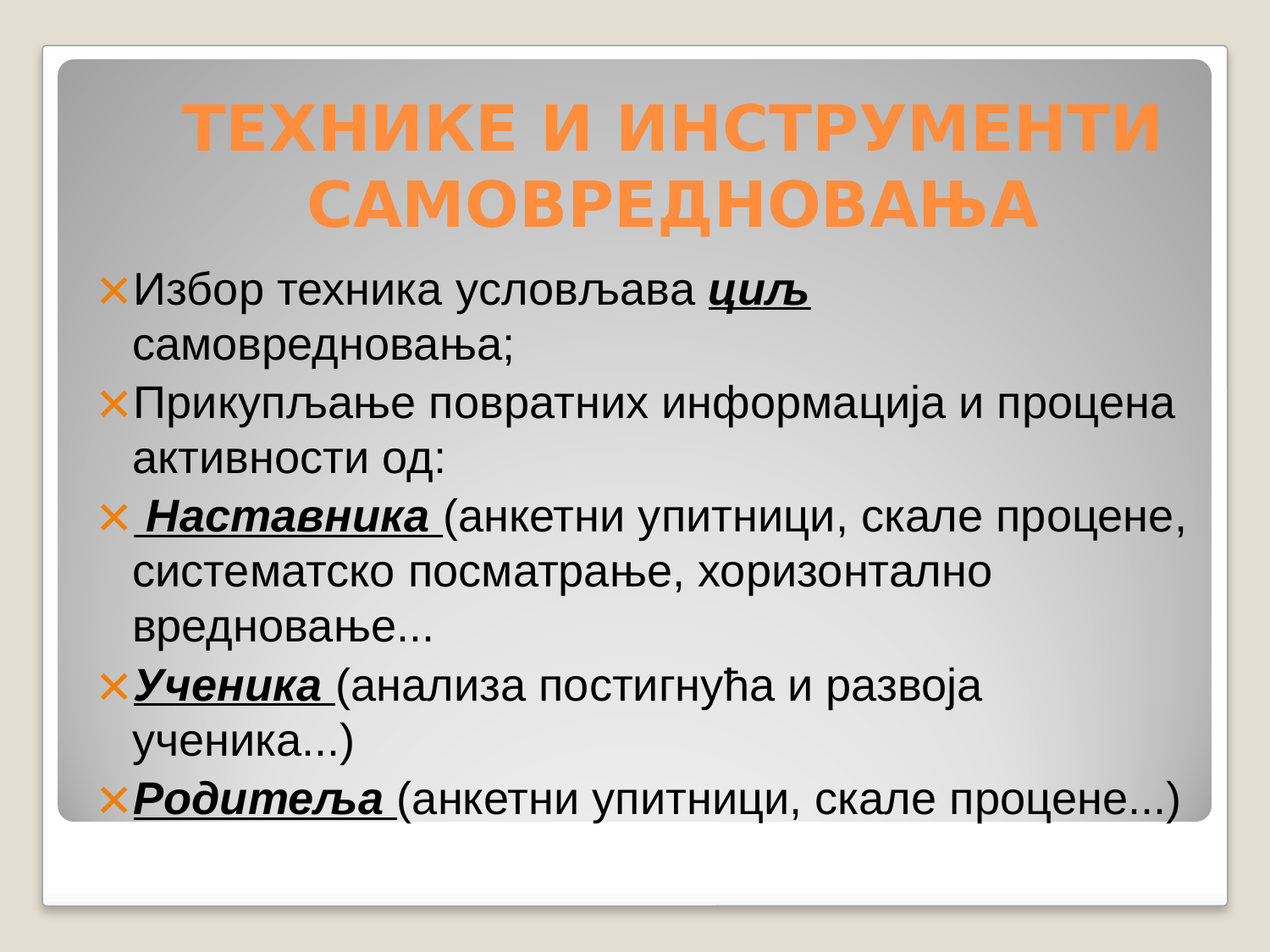

# ТЕХНИКЕ И ИНСТРУМЕНТИ САМОВРЕДНОВАЊА
Избор техника условљава циљ самовредновања;
Прикупљање повратних информација и процена активности од:
 Наставника (анкетни упитници, скале процене, систематско посматрање, хоризонтално вредновање...
Ученика (анализа постигнућа и развоја ученика...)
Родитеља (анкетни упитници, скале процене...)